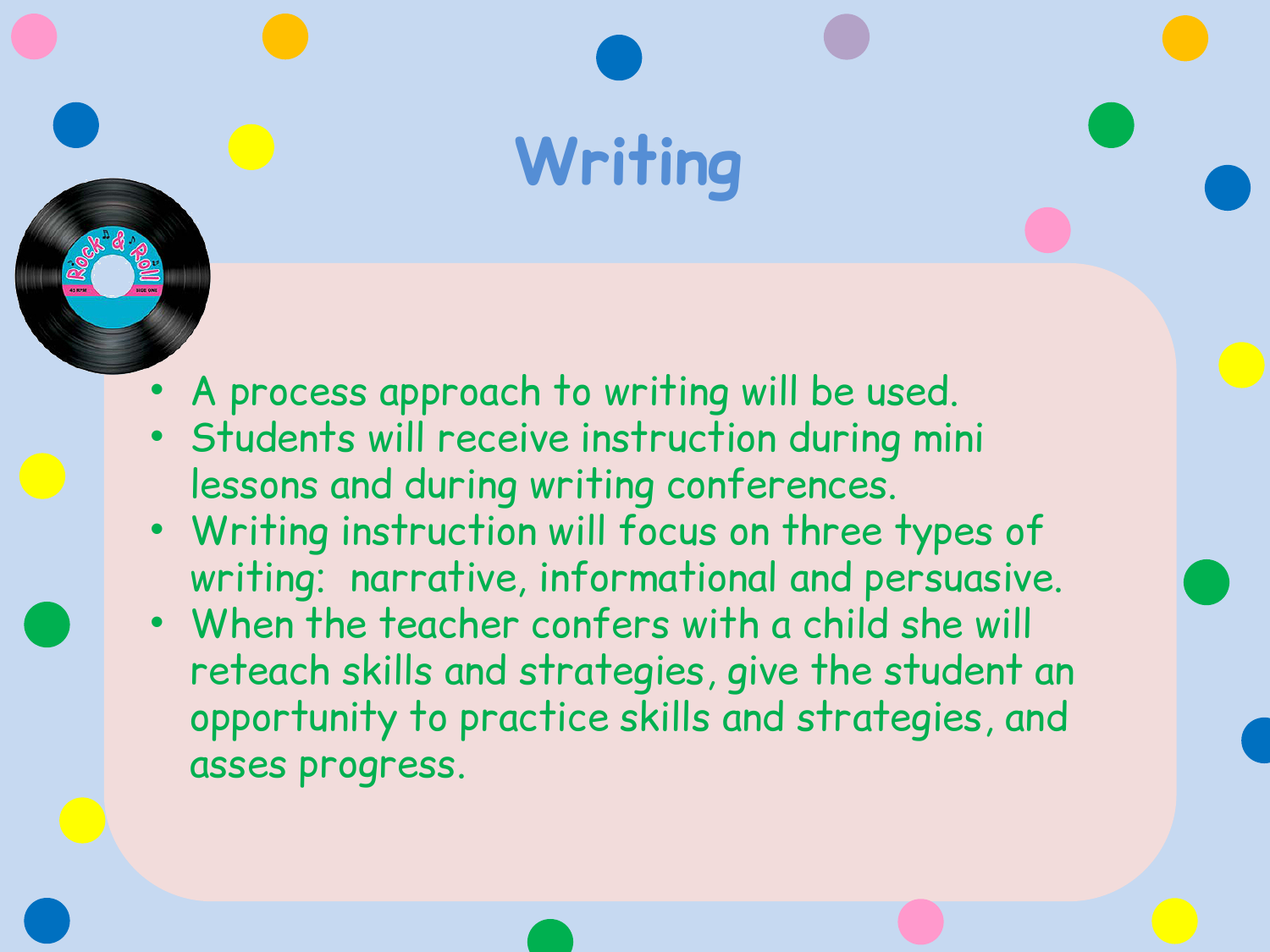

Writing
A process approach to writing will be used.
Students will receive instruction during mini lessons and during writing conferences.
Writing instruction will focus on three types of writing:  narrative, informational and persuasive.
When the teacher confers with a child she will reteach skills and strategies, give the student an opportunity to practice skills and strategies, and asses progress.